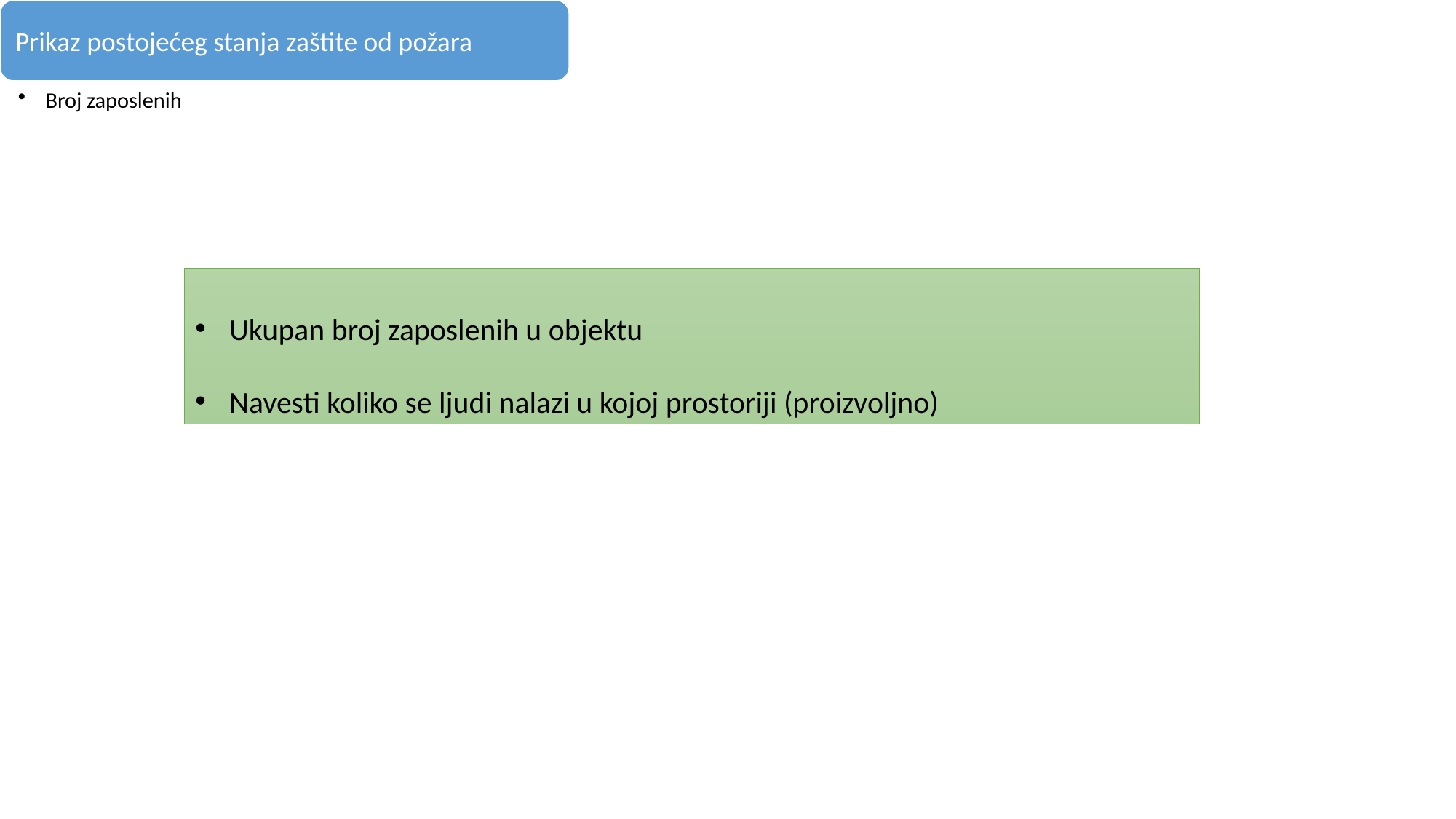

Prikaz postojećeg stanja zaštite od požara
Broj zaposlenih
Ukupan broj zaposlenih u objektu
Navesti koliko se ljudi nalazi u kojoj prostoriji (proizvoljno)